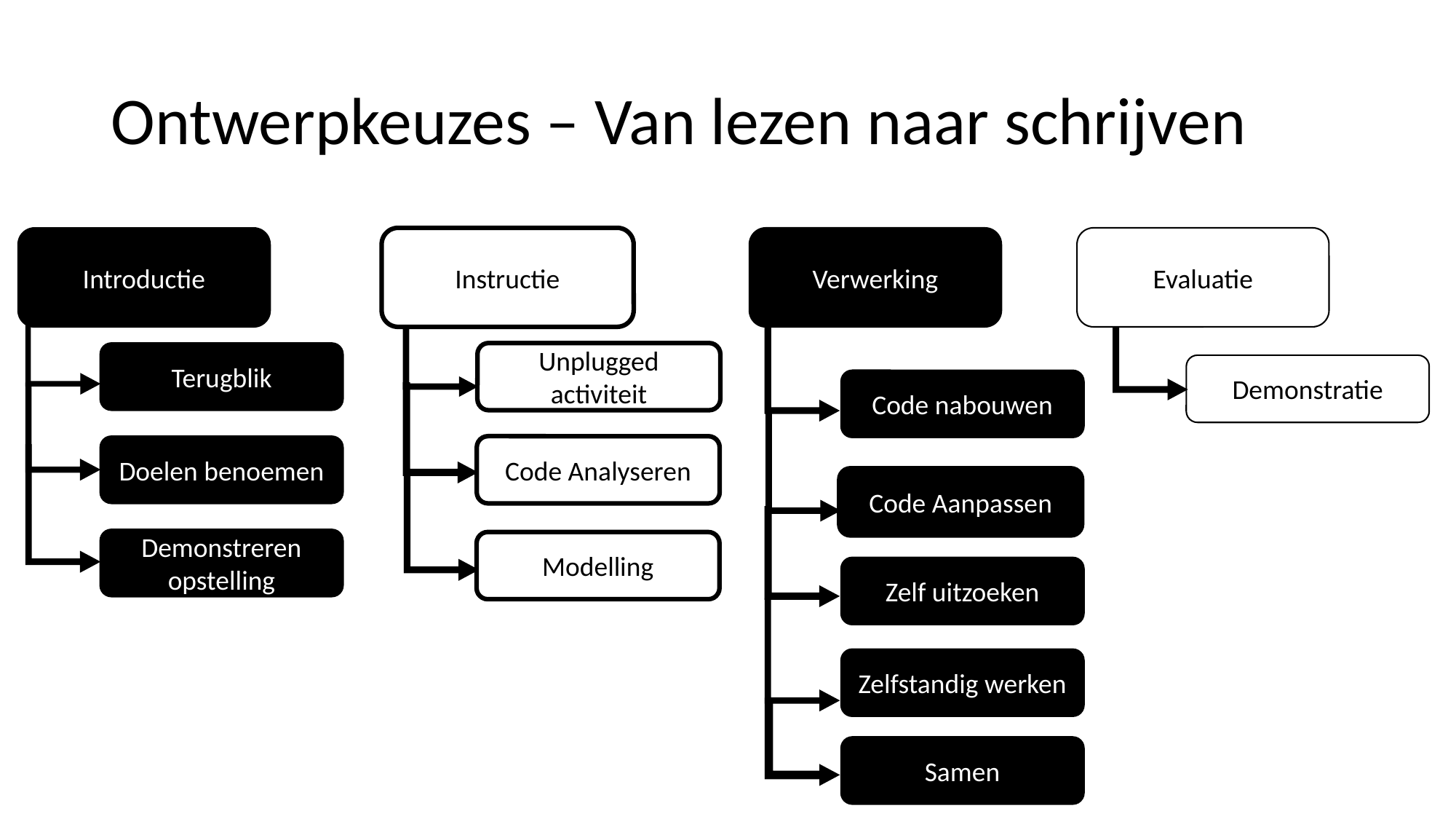

# Ontwerpkeuzes – Van lezen naar schrijven
Instructie
Evaluatie
Verwerking
Introductie

Terugblik
Unplugged activiteit
Demonstratie
Code nabouwen

Doelen benoemen
Code Analyseren
Code Aanpassen

Demonstreren opstelling
Modelling
Zelf uitzoeken

Zelfstandig werken

Samen